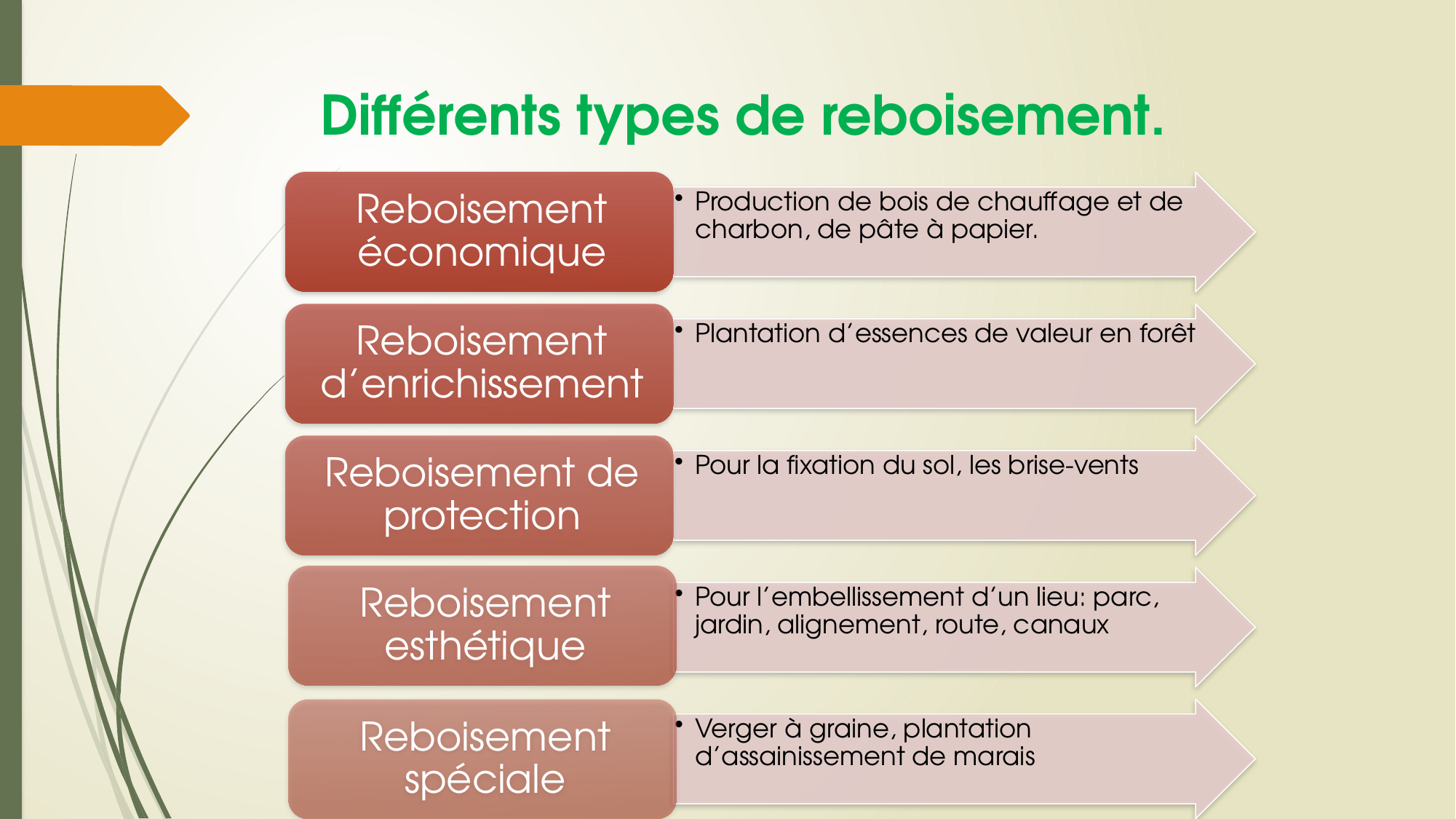

# Différents types de reboisement.
Production de bois de chauffage et de charbon, de pâte à papier.
Reboisement économique
Plantation d’essences de valeur en forêt

Reboisement d’enrichissement
Pour la fixation du sol, les brise-vents
Reboisement de protection
Pour l’embellissement d’un lieu: parc, jardin, alignement, route, canaux
Reboisement esthétique
Verger à graine, plantation d’assainissement de marais
Reboisement spéciale